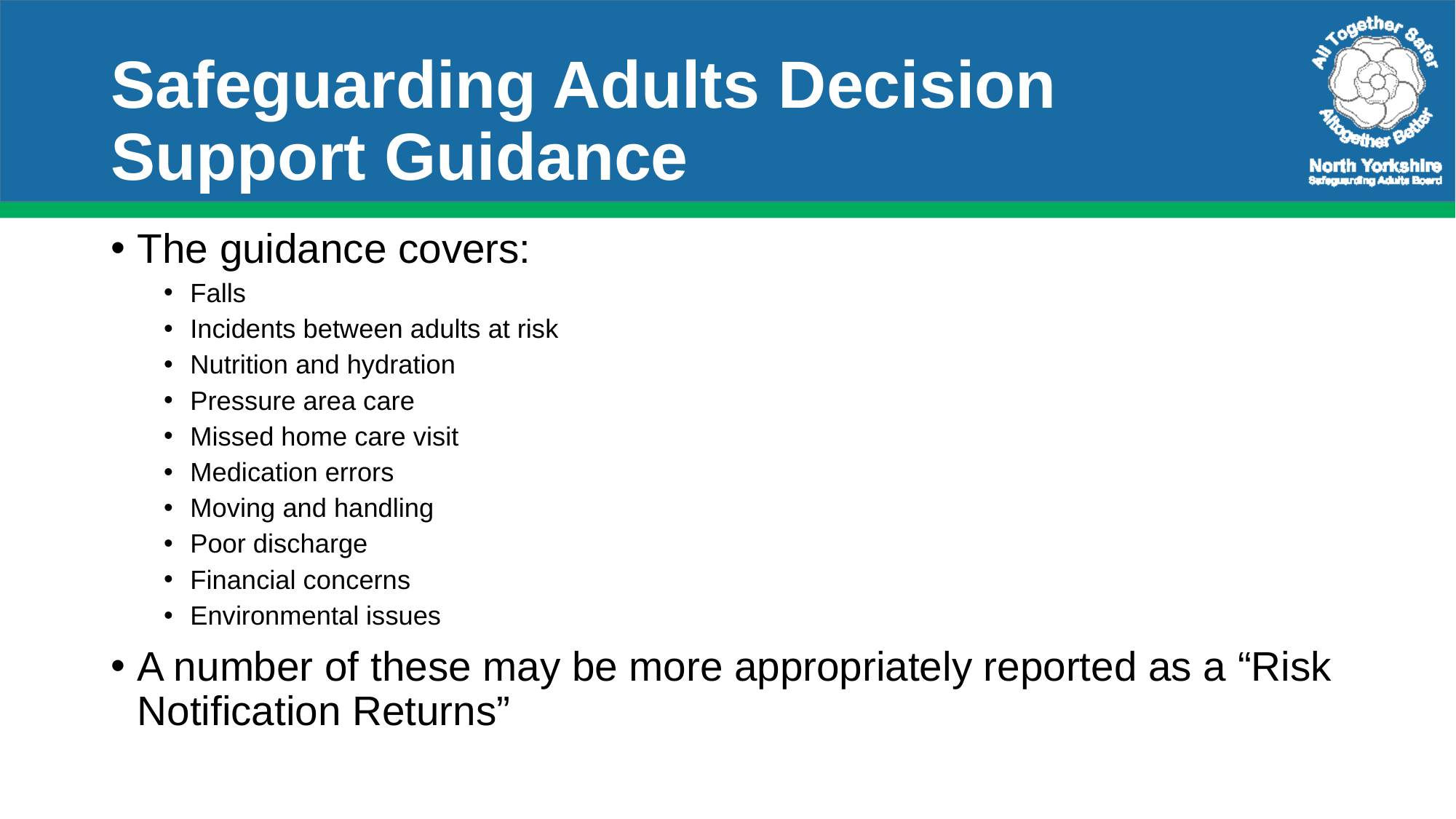

# Safeguarding Adults Decision Support Guidance
The guidance covers:
Falls
Incidents between adults at risk
Nutrition and hydration
Pressure area care
Missed home care visit
Medication errors
Moving and handling
Poor discharge
Financial concerns
Environmental issues
A number of these may be more appropriately reported as a “Risk Notification Returns”